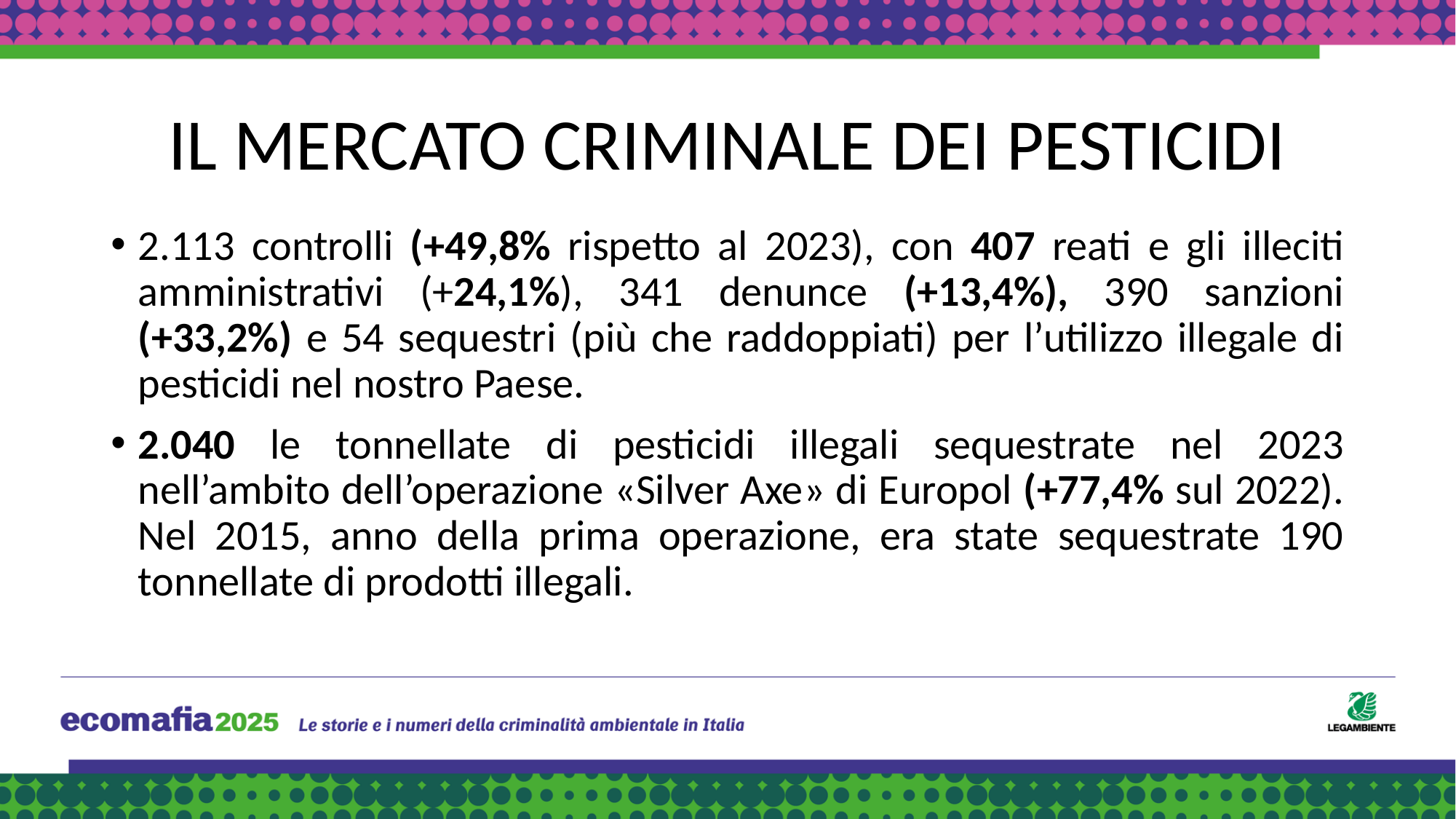

# IL MERCATO CRIMINALE DEI PESTICIDI
2.113 controlli (+49,8% rispetto al 2023), con 407 reati e gli illeciti amministrativi (+24,1%), 341 denunce (+13,4%), 390 sanzioni (+33,2%) e 54 sequestri (più che raddoppiati) per l’utilizzo illegale di pesticidi nel nostro Paese.
2.040 le tonnellate di pesticidi illegali sequestrate nel 2023 nell’ambito dell’operazione «Silver Axe» di Europol (+77,4% sul 2022). Nel 2015, anno della prima operazione, era state sequestrate 190 tonnellate di prodotti illegali.